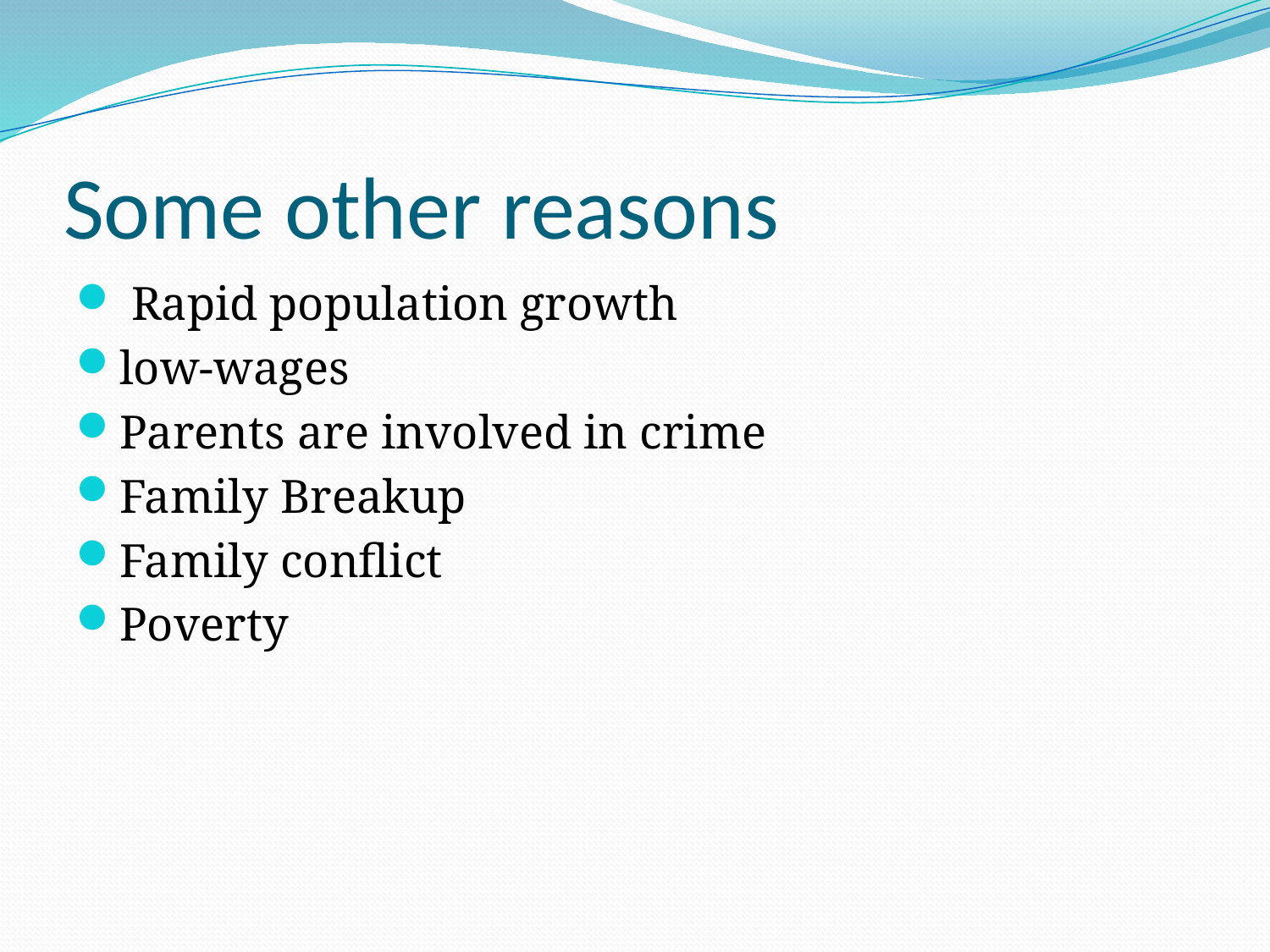

# Some other reasons
 Rapid population growth
low-wages
Parents are involved in crime
Family Breakup
Family conflict
Poverty